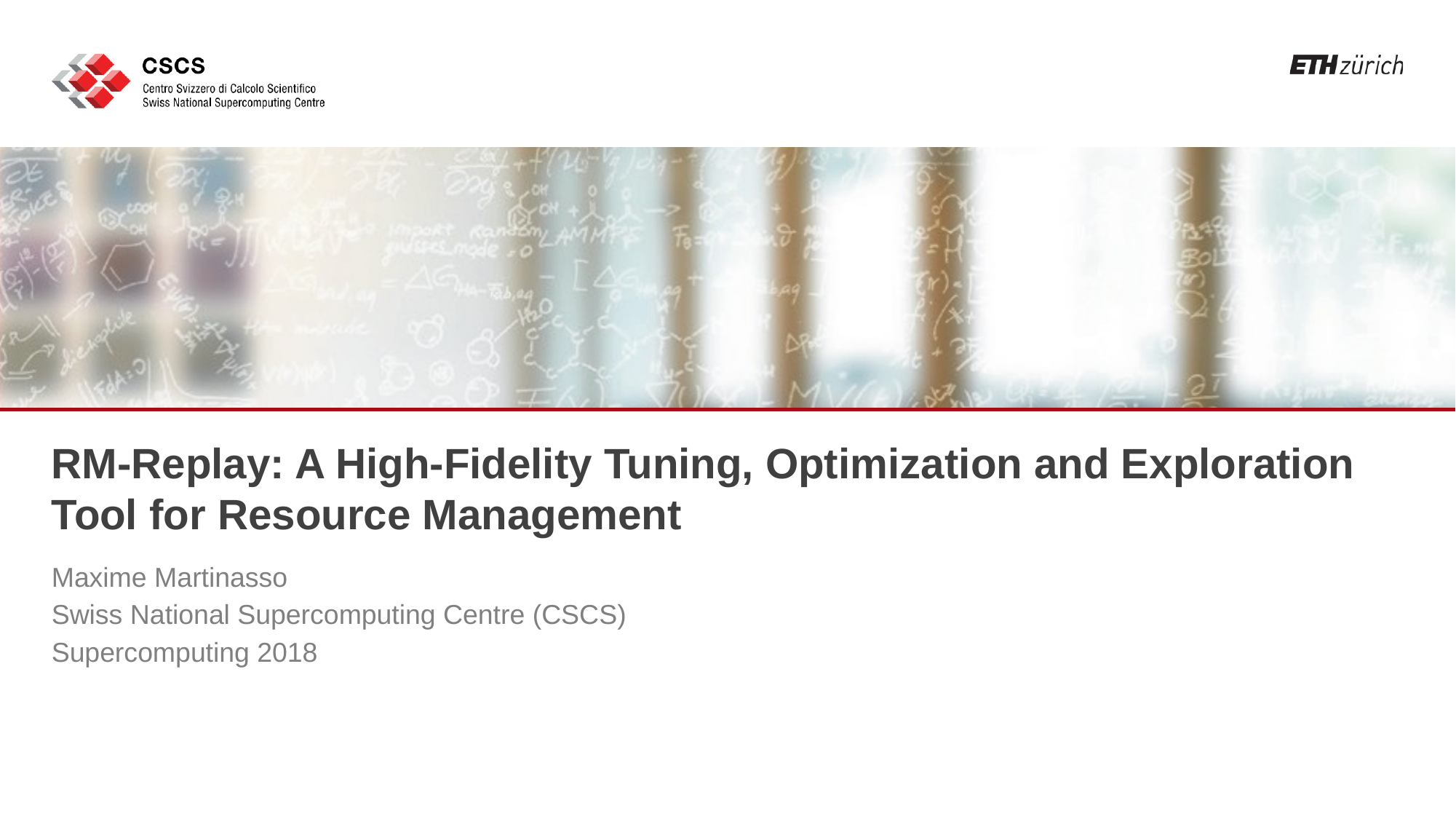

# RM-Replay: A High-Fidelity Tuning, Optimization and Exploration Tool for Resource Management
Maxime Martinasso
Swiss National Supercomputing Centre (CSCS)
Supercomputing 2018